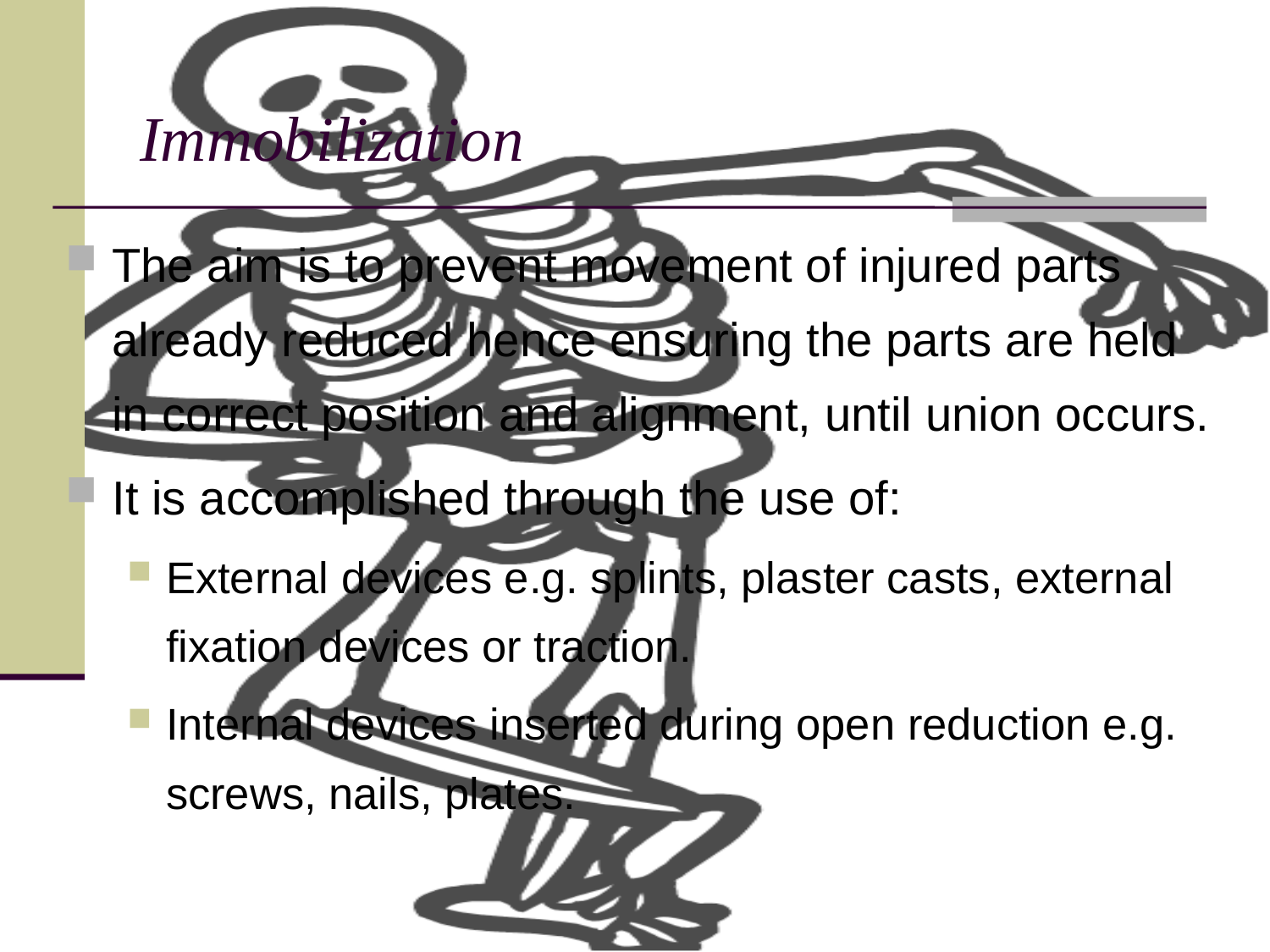

# Immobilization
The aim is to prevent movement of injured parts already reduced hence ensuring the parts are held in correct position and alignment, until union occurs.
It is accomplished through the use of:
External devices e.g. splints, plaster casts, external fixation devices or traction.
Internal devices inserted during open reduction e.g. screws, nails, plates.